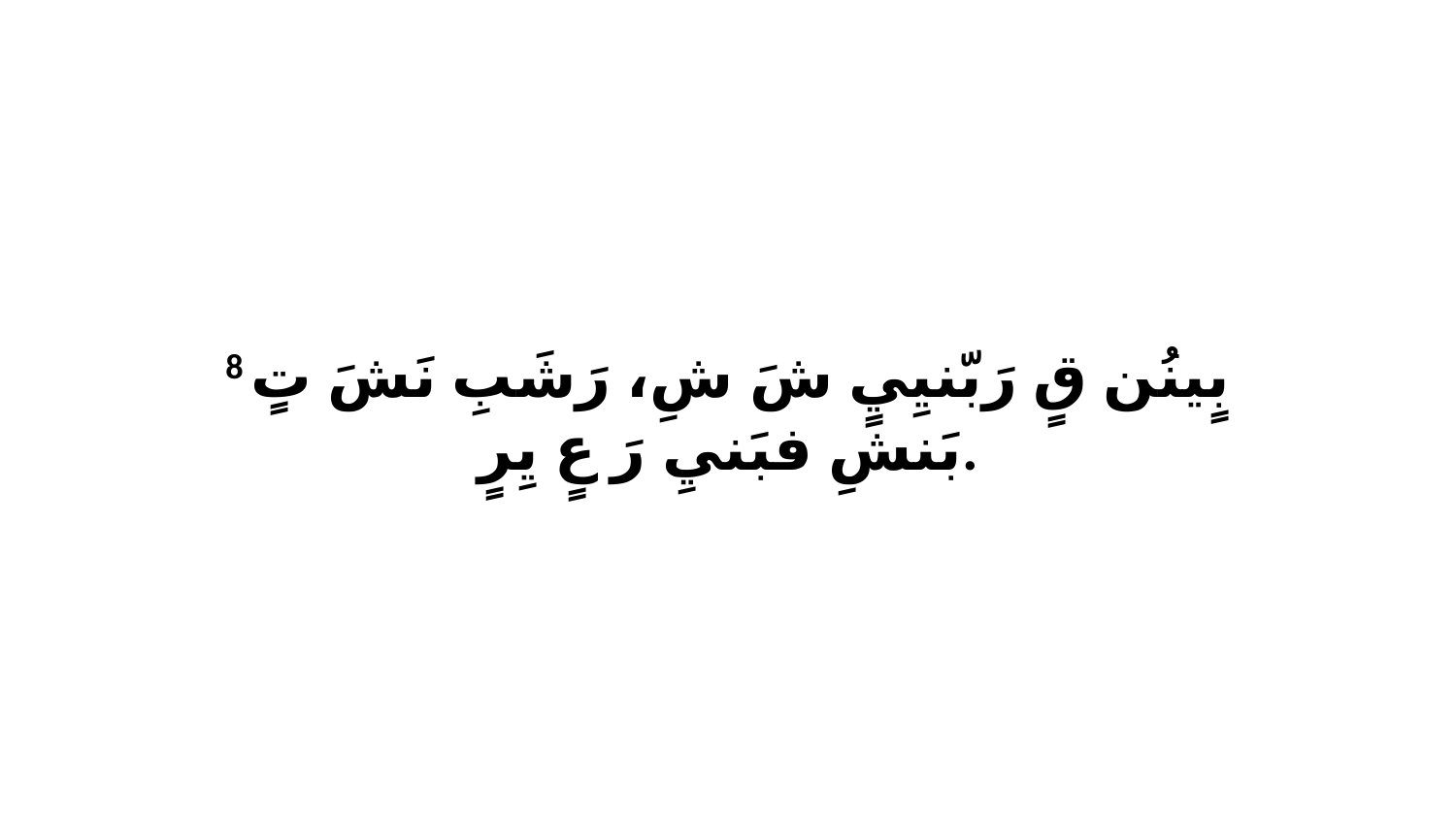

8 بٍينُن قٍ رَبّنيِيٍ شَ شِ، رَشَبِ نَشَ تٍ بَنشِ فبَنيِ رَ عٍ يِرٍ.